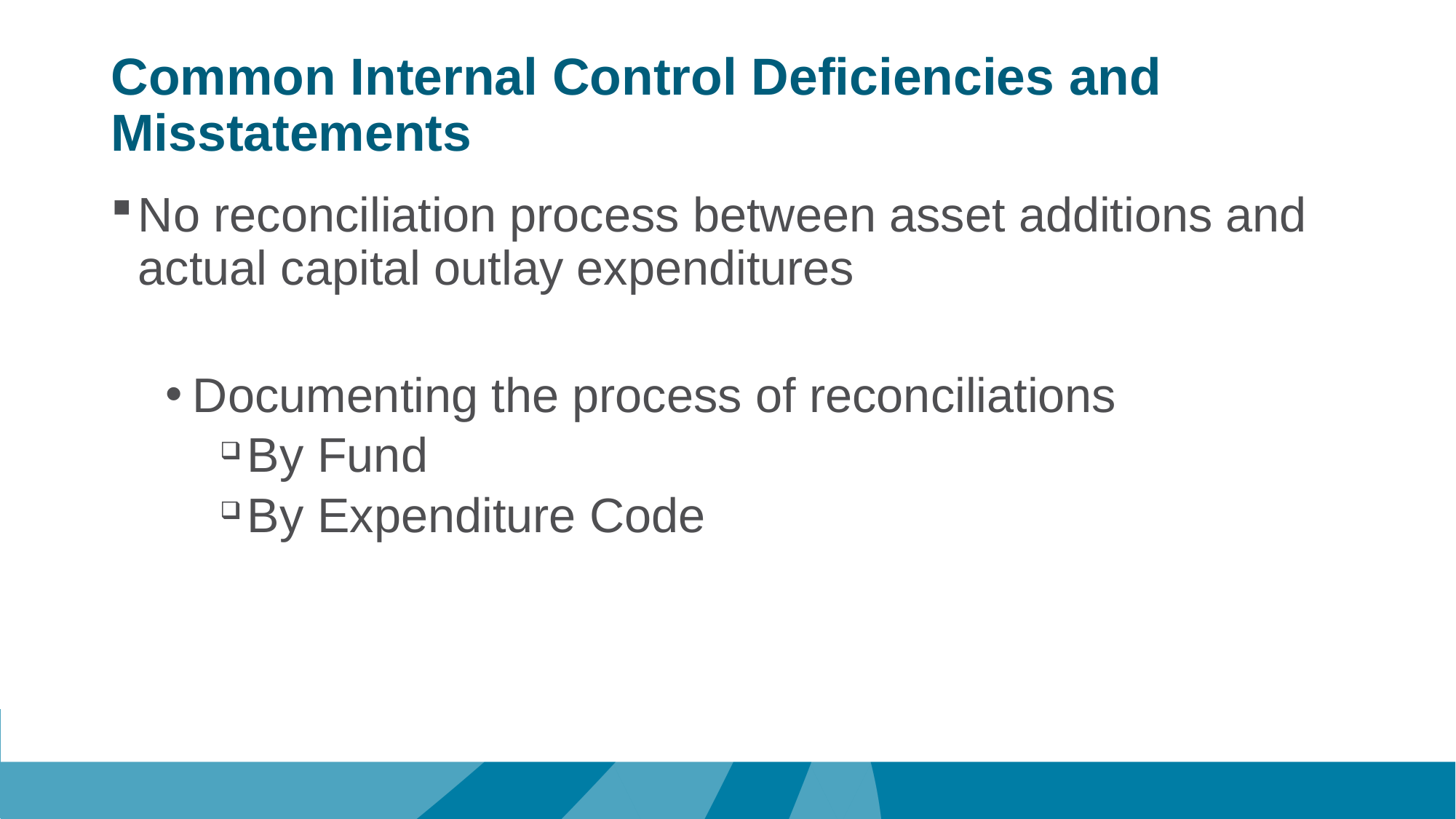

# Common Internal Control Deficiencies and Misstatements
No reconciliation process between asset additions and actual capital outlay expenditures

Documenting the process of reconciliations
By Fund
By Expenditure Code